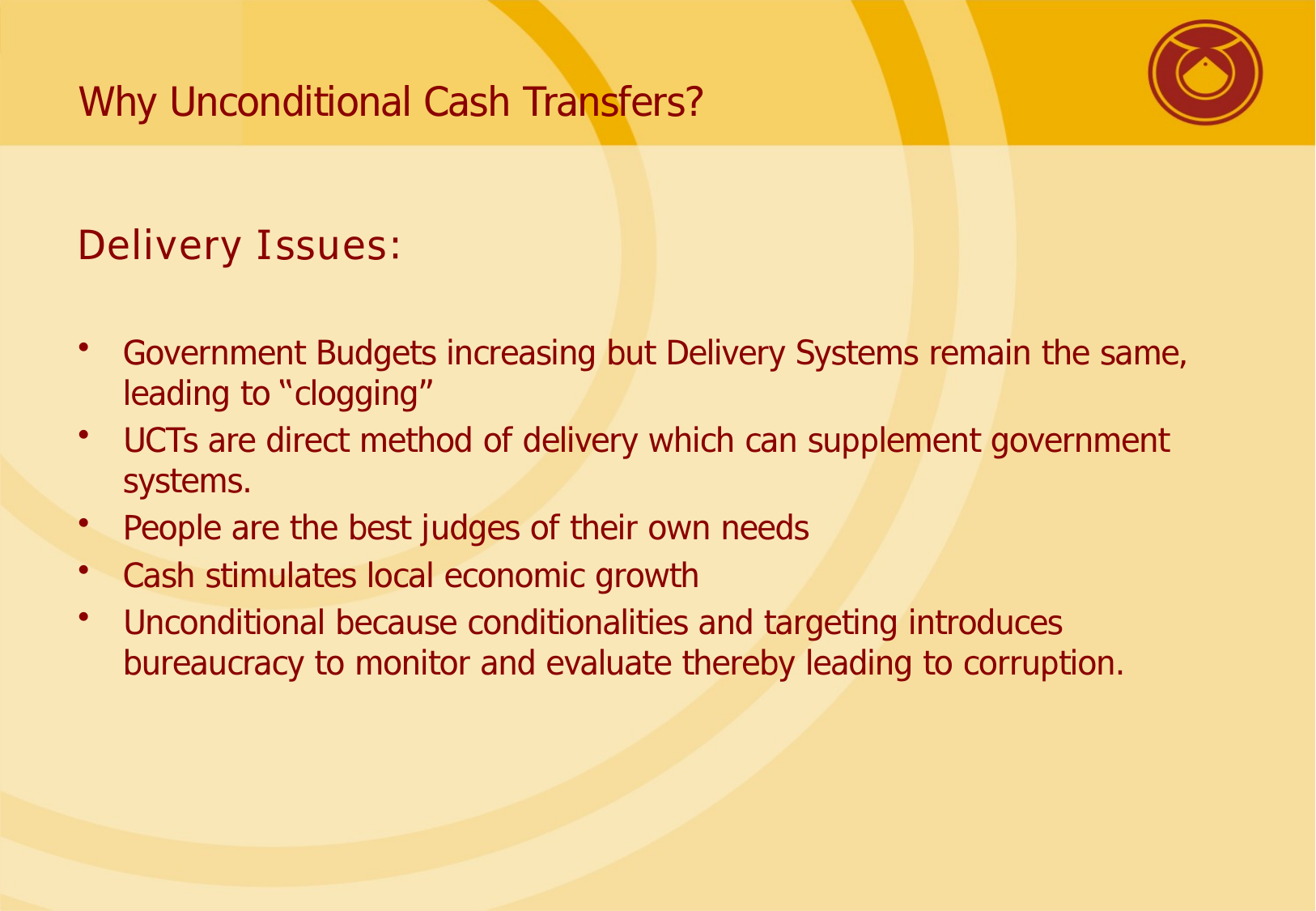

# Why Unconditional Cash Transfers?
Delivery Issues:

Government Budgets increasing but Delivery Systems remain the same, leading to “clogging”
UCTs are direct method of delivery which can supplement government systems.
People are the best judges of their own needs
Cash stimulates local economic growth
Unconditional because conditionalities and targeting introduces bureaucracy to monitor and evaluate thereby leading to corruption.